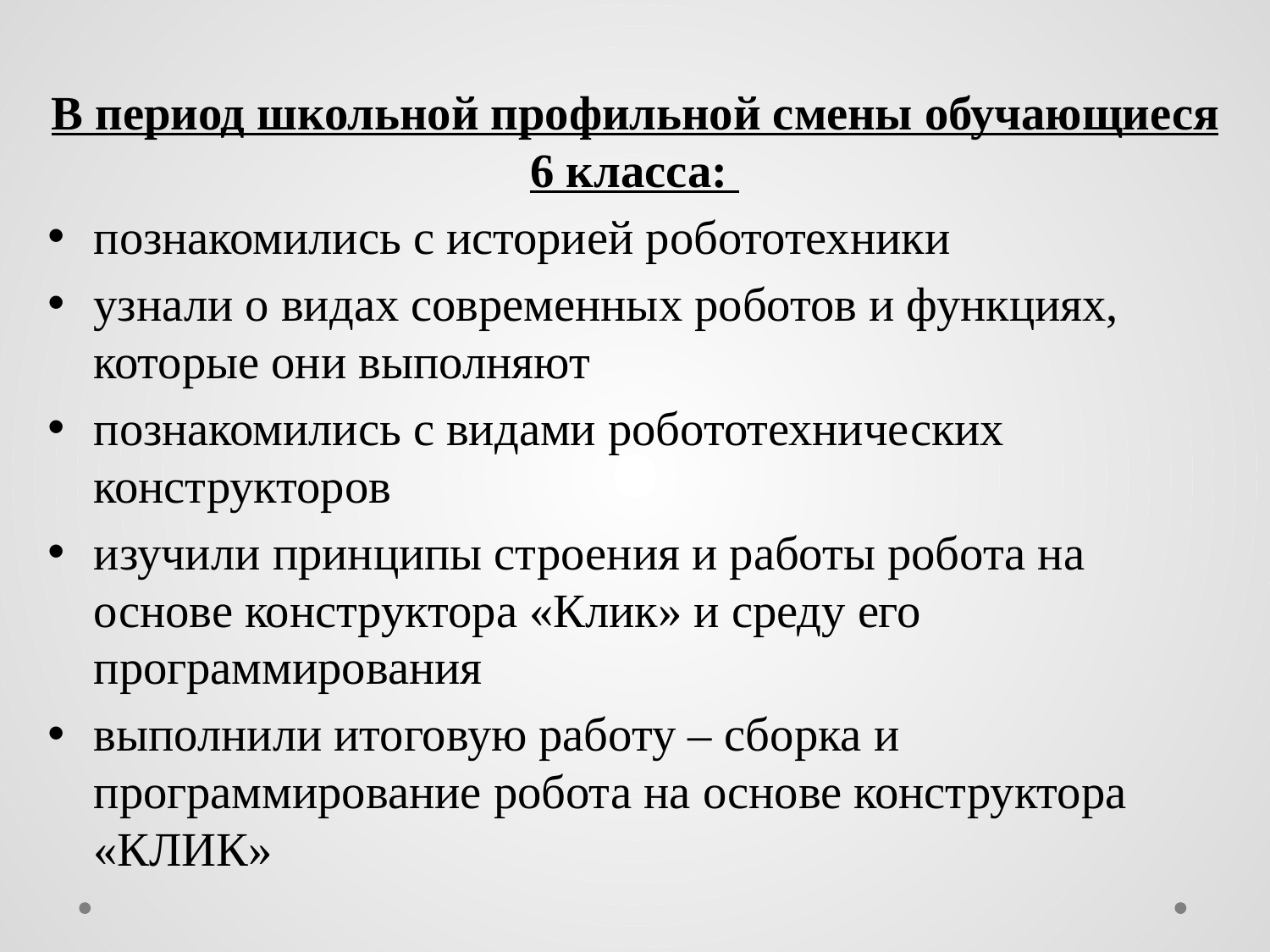

В период школьной профильной смены обучающиеся 6 класса:
познакомились с историей робототехники
узнали о видах современных роботов и функциях, которые они выполняют
познакомились с видами робототехнических конструкторов
изучили принципы строения и работы робота на основе конструктора «Клик» и среду его программирования
выполнили итоговую работу – сборка и программирование робота на основе конструктора «КЛИК»